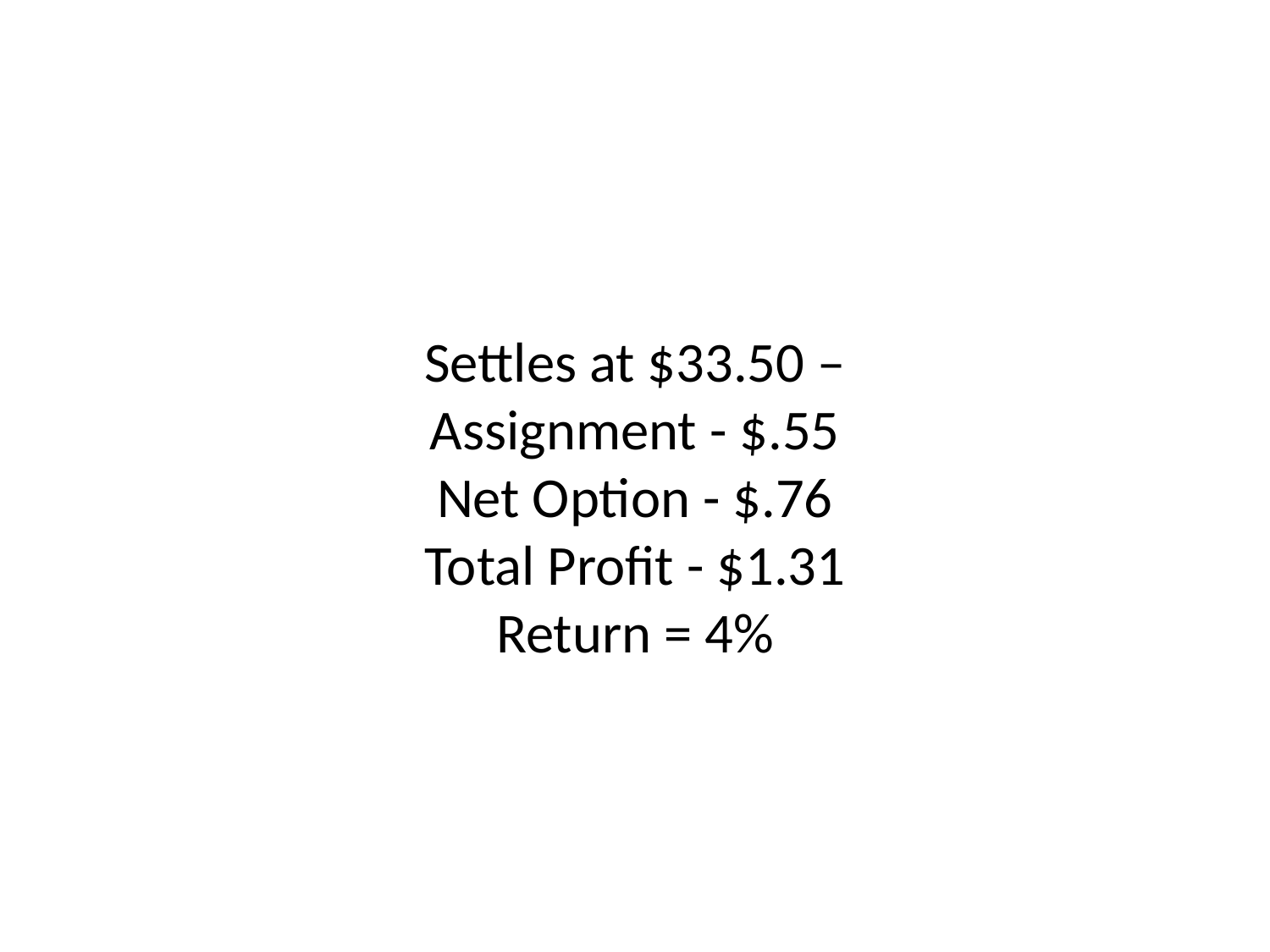

# Settles at $33.50 – Assignment - $.55 Net Option - $.76 Total Profit - $1.31 Return = 4%